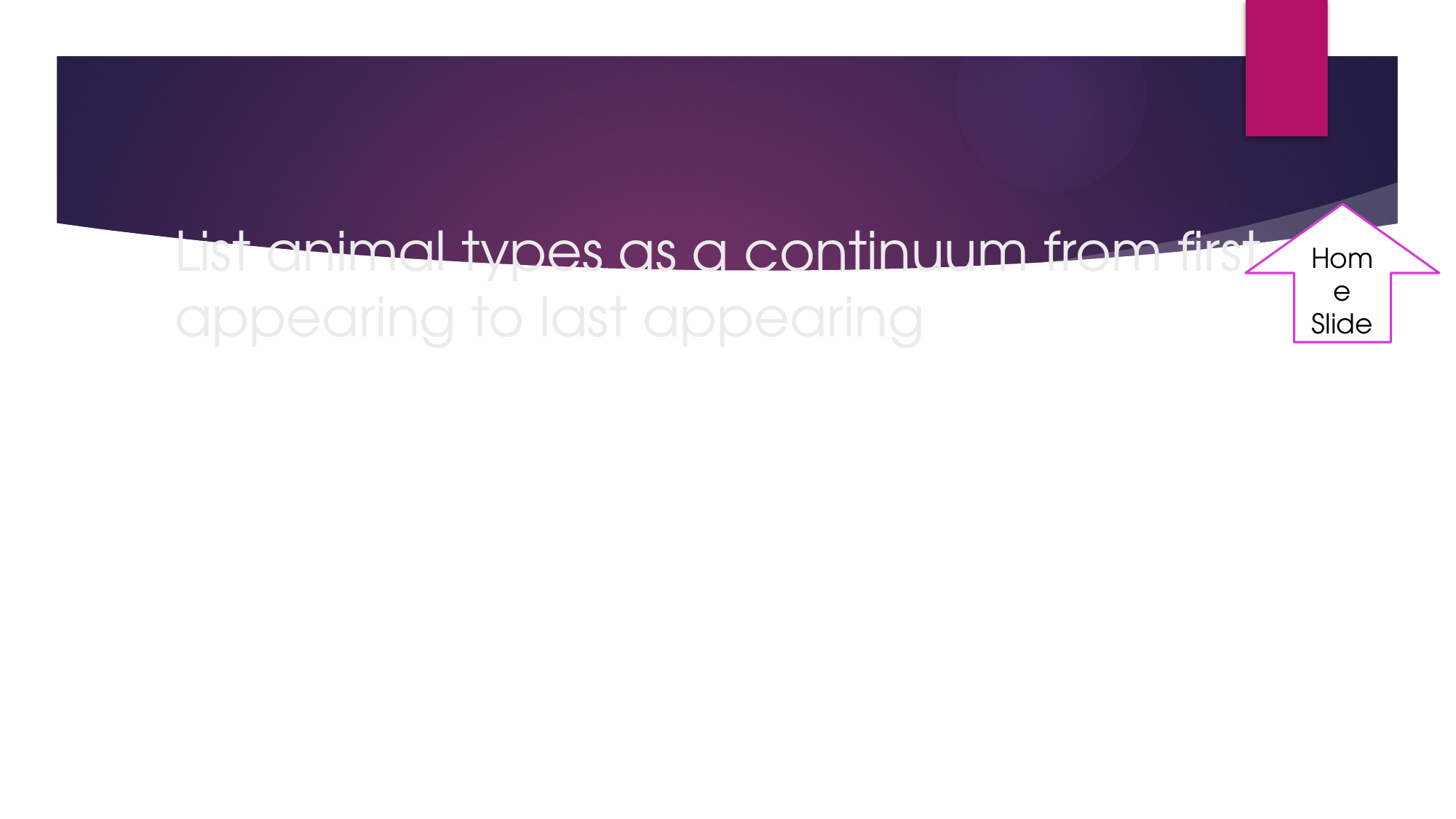

# List animal types as a continuum from first appearing to last appearing
Home Slide